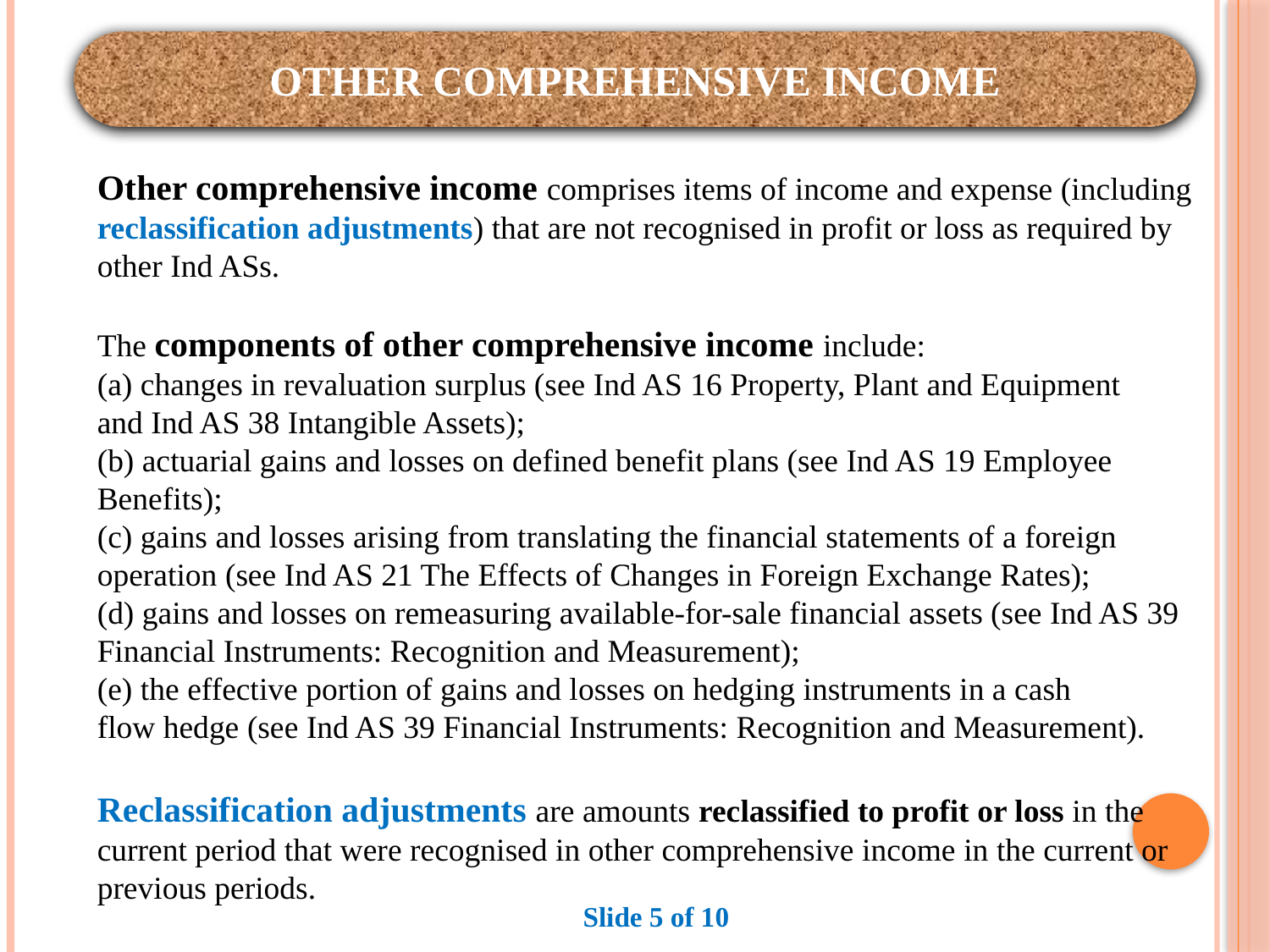

OTHER COMPREHENSIVE INCOME
Other comprehensive income comprises items of income and expense (including reclassification adjustments) that are not recognised in profit or loss as required by other Ind ASs.

The components of other comprehensive income include:
(a) changes in revaluation surplus (see Ind AS 16 Property, Plant and Equipment
and Ind AS 38 Intangible Assets);
(b) actuarial gains and losses on defined benefit plans (see Ind AS 19 Employee Benefits);
(c) gains and losses arising from translating the financial statements of a foreign
operation (see Ind AS 21 The Effects of Changes in Foreign Exchange Rates);
(d) gains and losses on remeasuring available-for-sale financial assets (see Ind AS 39 Financial Instruments: Recognition and Measurement);
(e) the effective portion of gains and losses on hedging instruments in a cash
flow hedge (see Ind AS 39 Financial Instruments: Recognition and Measurement).

Reclassification adjustments are amounts reclassified to profit or loss in the current period that were recognised in other comprehensive income in the current or previous periods.
Slide 5 of 10